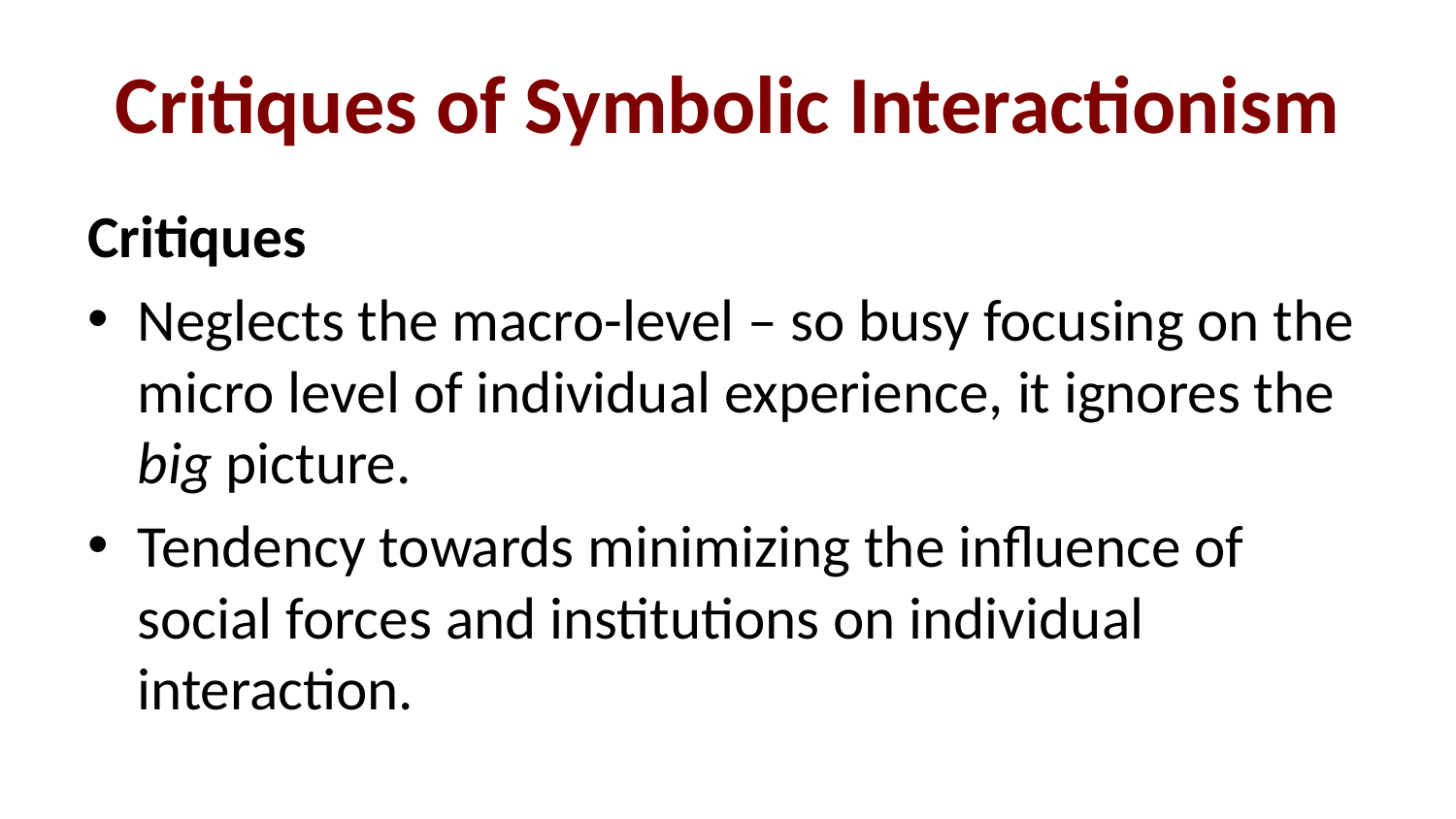

# Critiques of Symbolic Interactionism
Critiques
Neglects the macro-level – so busy focusing on the micro level of individual experience, it ignores the big picture.
Tendency towards minimizing the influence of social forces and institutions on individual interaction.